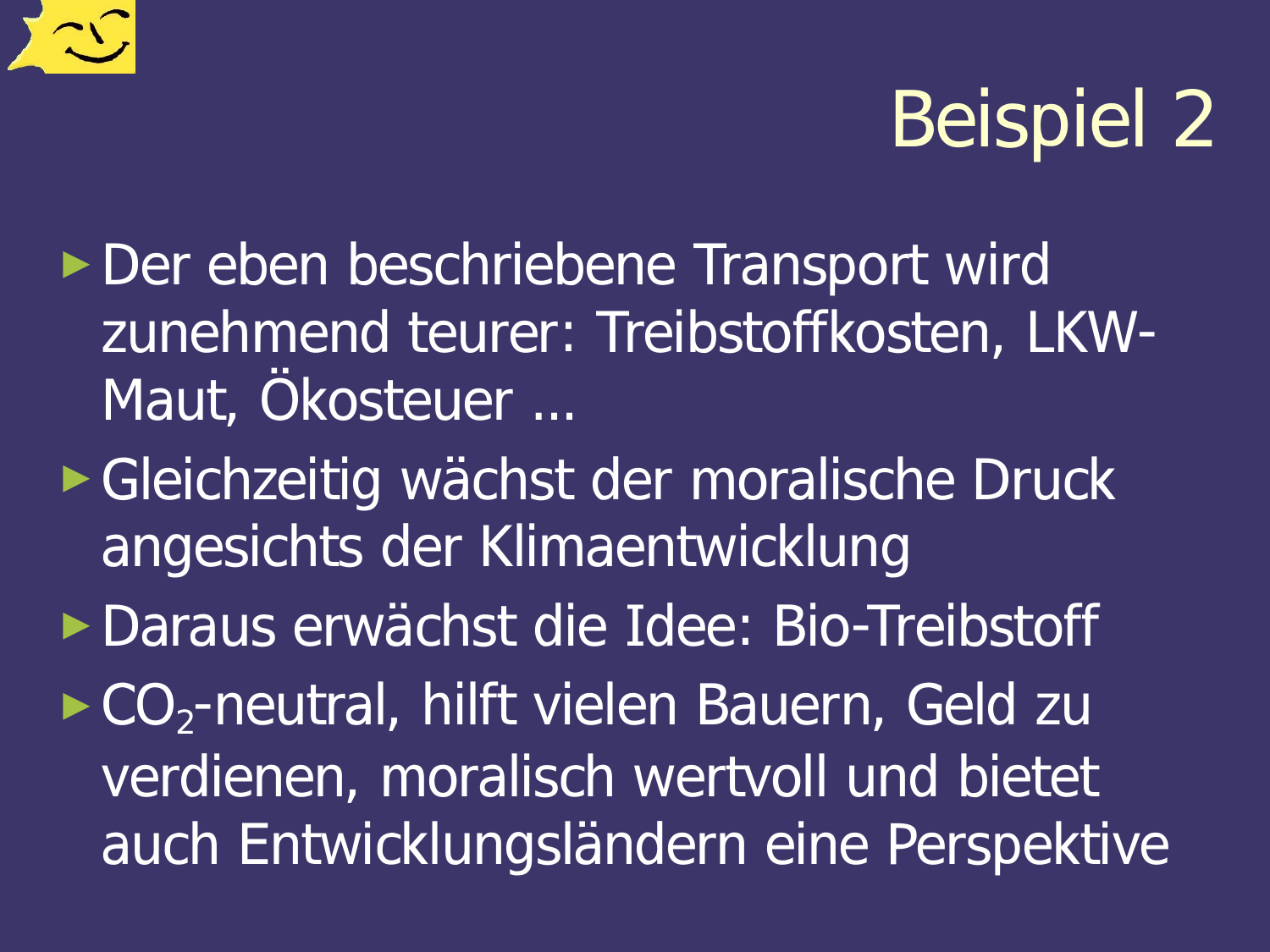

# Beispiel 2
Der eben beschriebene Transport wird zunehmend teurer: Treibstoffkosten, LKW-Maut, Ökosteuer …
Gleichzeitig wächst der moralische Druck angesichts der Klimaentwicklung
Daraus erwächst die Idee: Bio-Treibstoff
CO2-neutral, hilft vielen Bauern, Geld zu verdienen, moralisch wertvoll und bietet auch Entwicklungsländern eine Perspektive